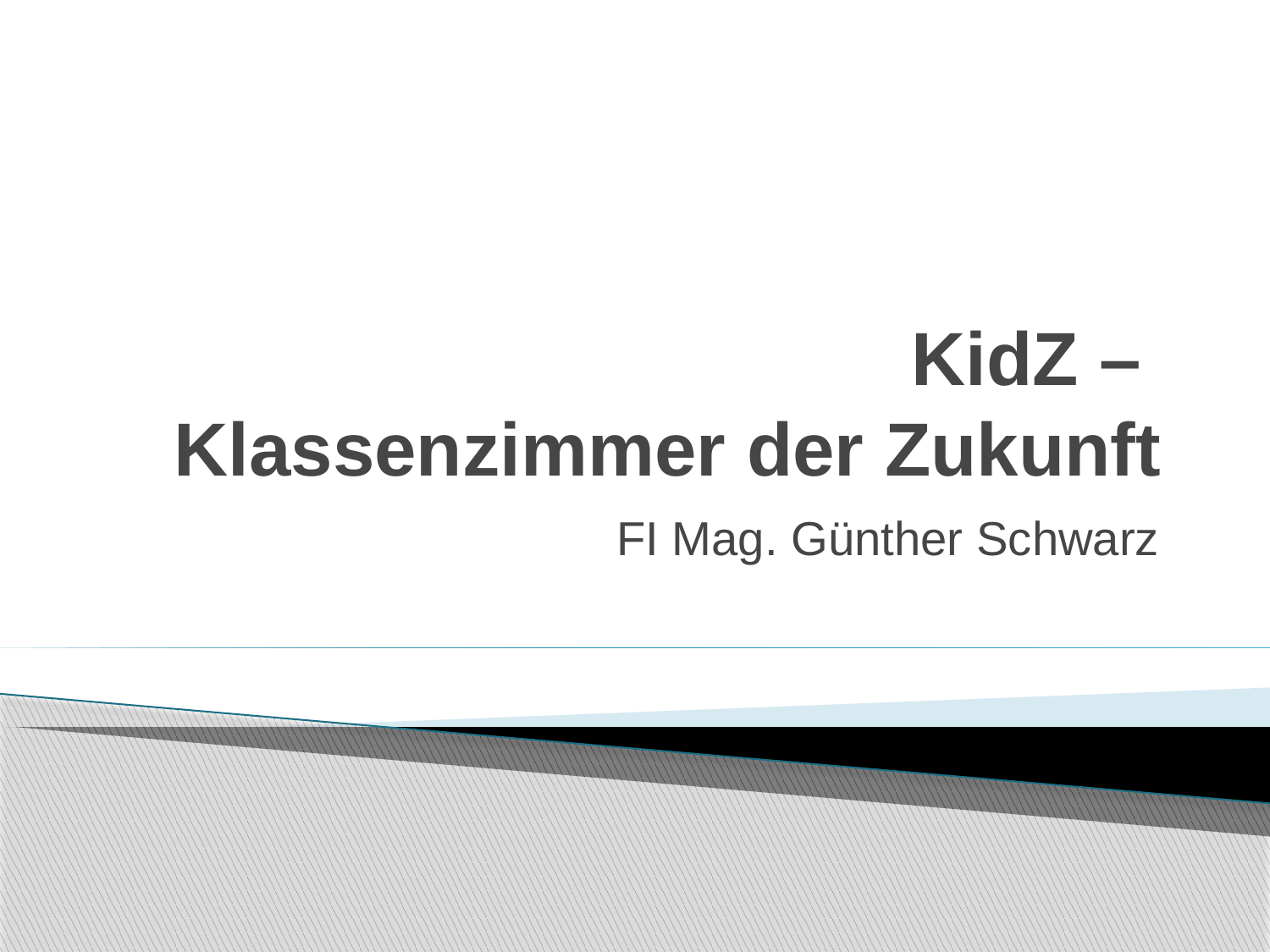

# KidZ – Klassenzimmer der Zukunft
FI Mag. Günther Schwarz